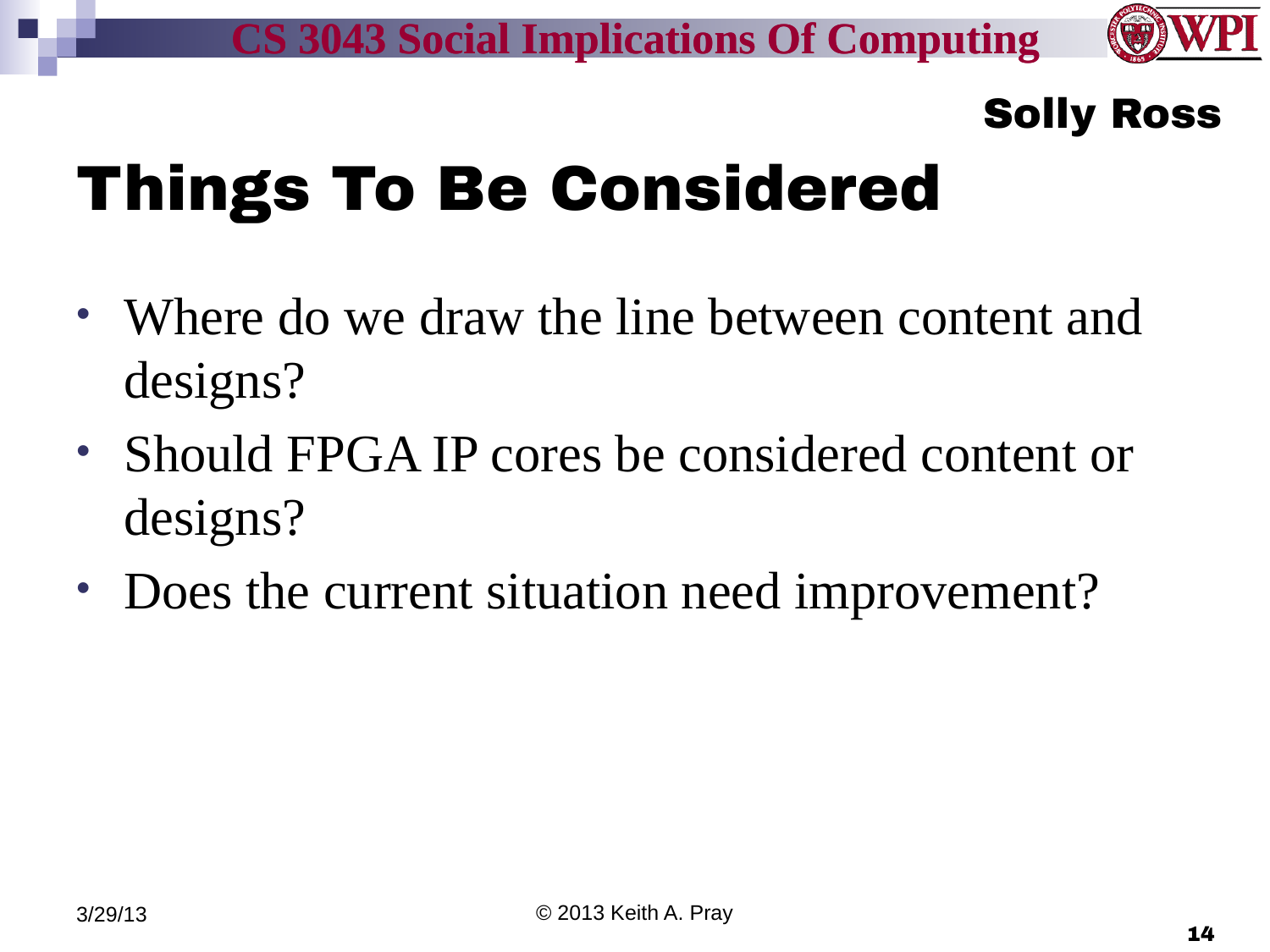

Solly Ross
# Things To Be Considered
Where do we draw the line between content and designs?
Should FPGA IP cores be considered content or designs?
Does the current situation need improvement?
3/29/13
© 2013 Keith A. Pray

14